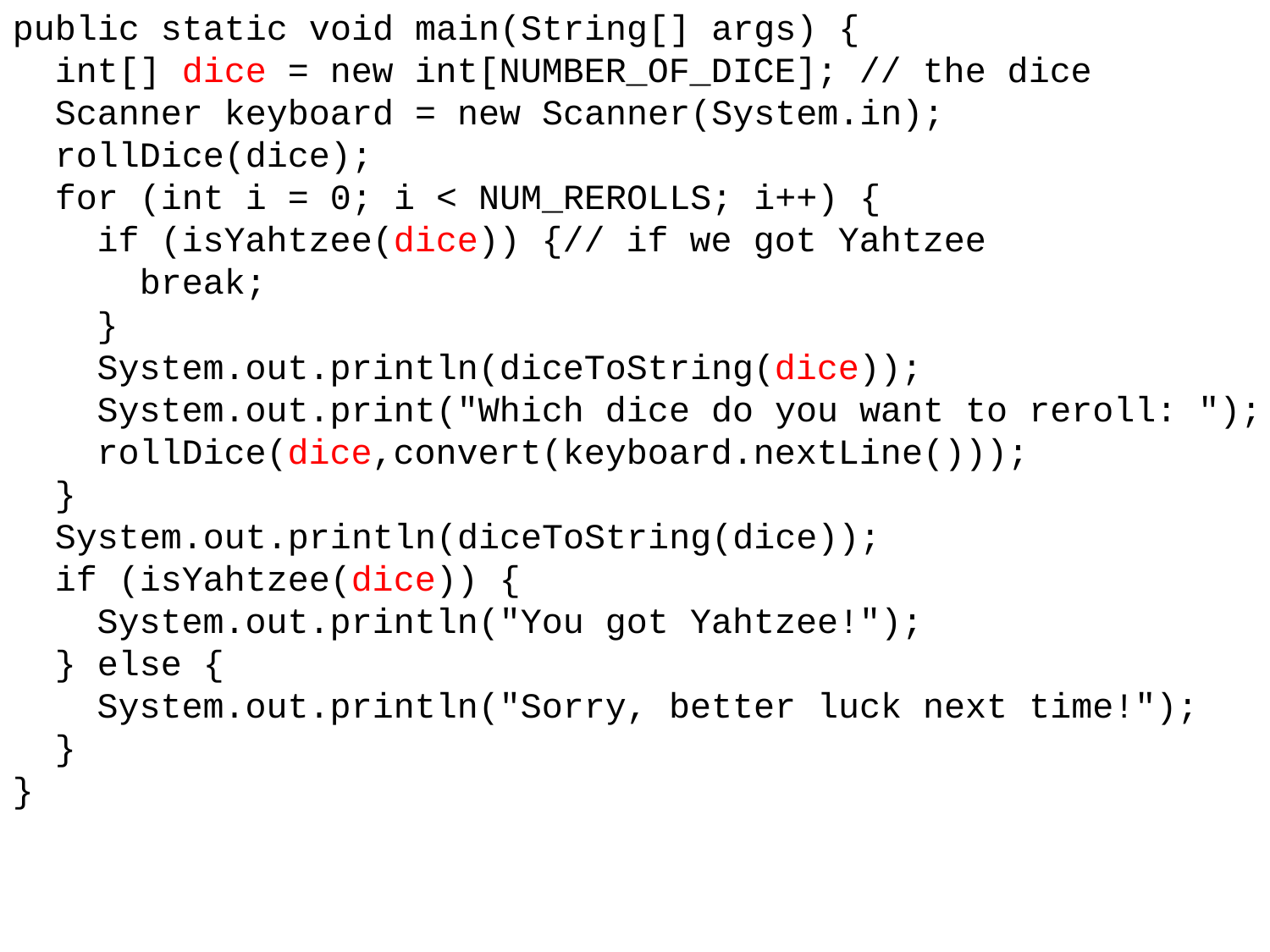

public static void main(String[] args) {
  int[] dice = new int[NUMBER_OF_DICE]; // the dice
  Scanner keyboard = new Scanner(System.in);
  rollDice(dice);
  for (int i = 0; i < NUM_REROLLS; i++) {
    if (isYahtzee(dice)) {// if we got Yahtzee
      break;
    }
    System.out.println(diceToString(dice));
    System.out.print("Which dice do you want to reroll: ");
    rollDice(dice,convert(keyboard.nextLine()));
  }
  System.out.println(diceToString(dice));
  if (isYahtzee(dice)) {
    System.out.println("You got Yahtzee!");
  } else {
    System.out.println("Sorry, better luck next time!");
  }
}